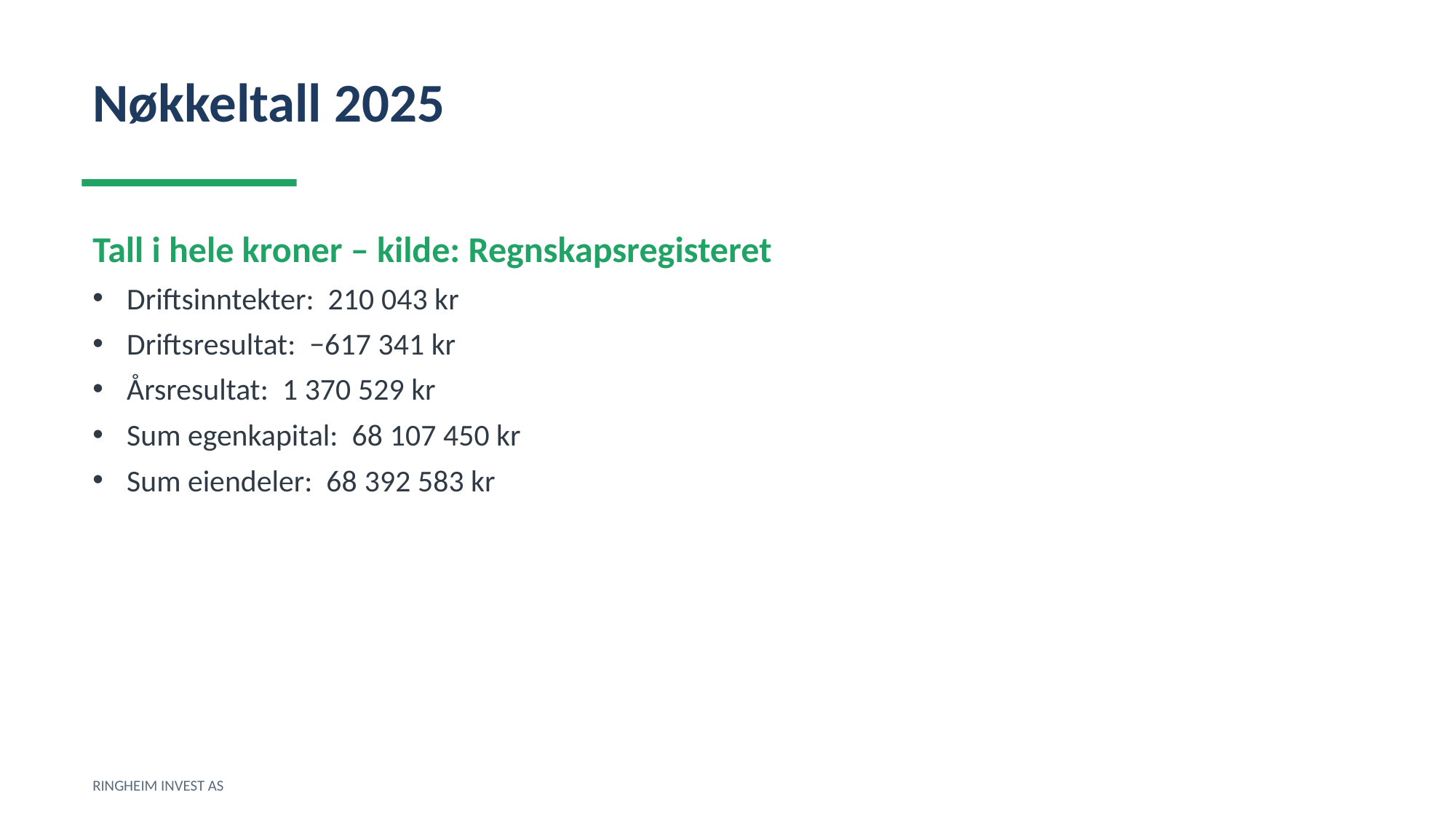

Nøkkeltall 2025

Tall i hele kroner – kilde: Regnskapsregisteret
Driftsinntekter:  210 043 kr
Driftsresultat:  −617 341 kr
Årsresultat:  1 370 529 kr
Sum egenkapital:  68 107 450 kr
Sum eiendeler:  68 392 583 kr
RINGHEIM INVEST AS